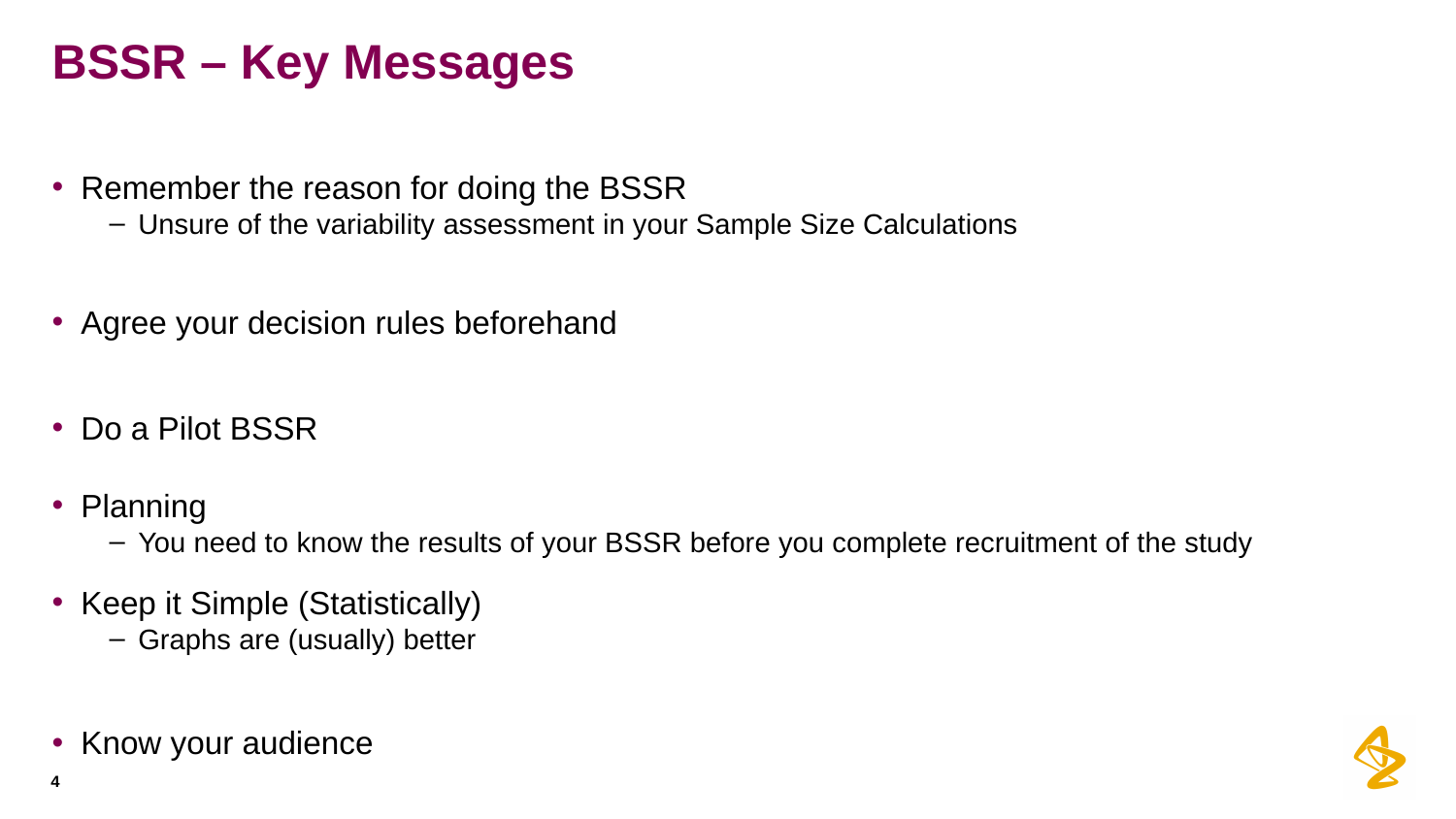

# BSSR – Key Messages
Remember the reason for doing the BSSR
Unsure of the variability assessment in your Sample Size Calculations

Agree your decision rules beforehand

Do a Pilot BSSR

Planning
You need to know the results of your BSSR before you complete recruitment of the study

Keep it Simple (Statistically)
Graphs are (usually) better

Know your audience

4